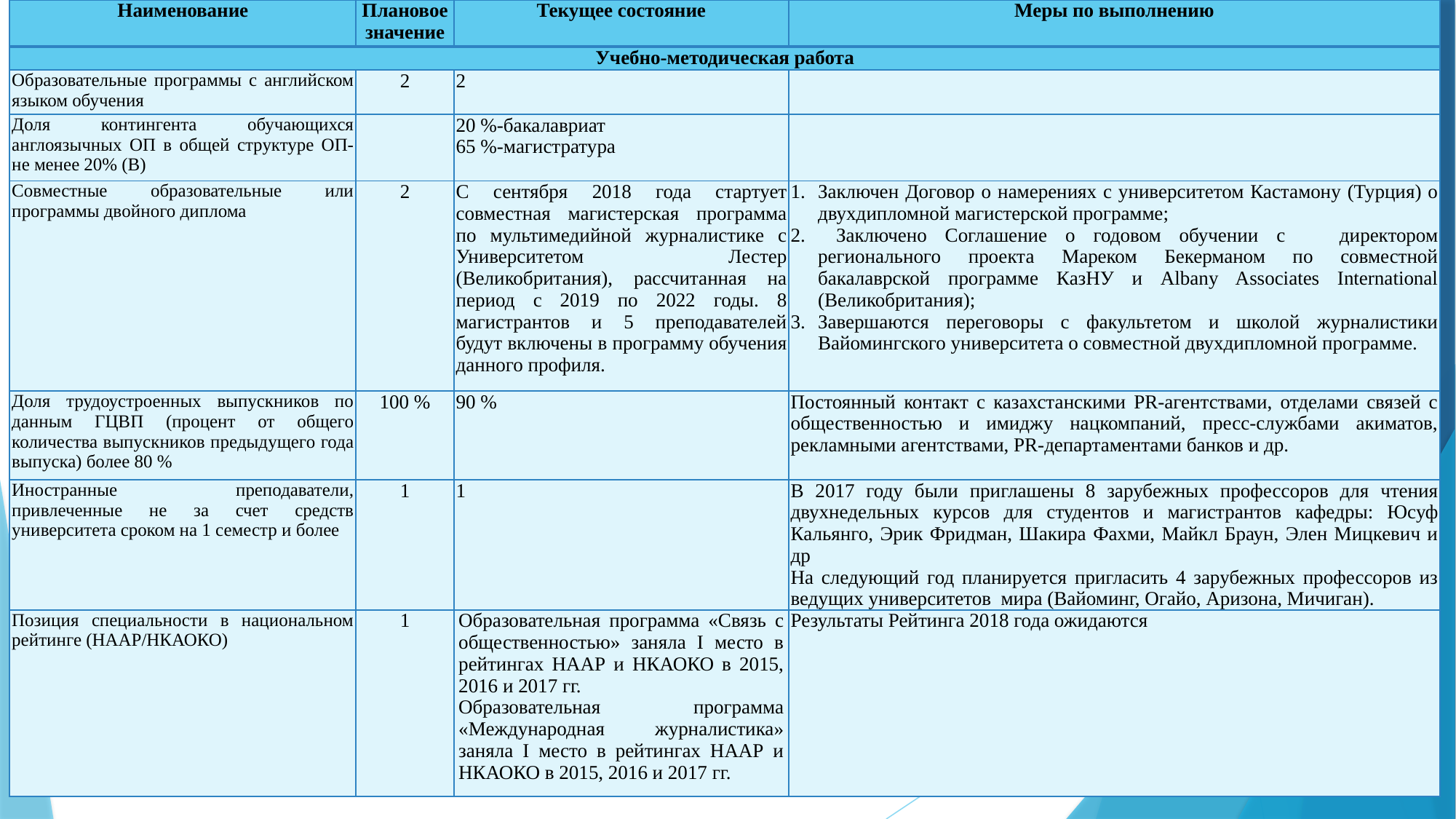

| Наименование | Плановое значение | Текущее состояние | Меры по выполнению |
| --- | --- | --- | --- |
| Учебно-методическая работа |  |  |  |
| Образовательные программы с английском языком обучения | 2 | 2 |  |
| Доля контингента обучающихся англоязычных ОП в общей структуре ОП-не менее 20% (В) |  | 20 %-бакалавриат  65 %-магистратура |  |
| Совместные образовательные или программы двойного диплома | 2 | С сентября 2018 года стартует совместная магистерская программа по мультимедийной журналистике с Университетом Лестер (Великобритания), рассчитанная на период с 2019 по 2022 годы. 8 магистрантов и 5 преподавателей будут включены в программу обучения данного профиля. | Заключен Договор о намерениях с университетом Кастамону (Турция) о двухдипломной магистерской программе; Заключено Соглашение о годовом обучении с директором регионального проекта Мареком Бекерманом по совместной бакалаврской программе КазНУ и Albany Associates International (Великобритания); Завершаются переговоры с факультетом и школой журналистики Вайомингского университета о совместной двухдипломной программе. |
| Доля трудоустроенных выпускников по данным ГЦВП (процент от общего количества выпускников предыдущего года выпуска) более 80 % | 100 % | 90 % | Постоянный контакт с казахстанскими PR-агентствами, отделами связей с общественностью и имиджу нацкомпаний, пресс-службами акиматов, рекламными агентствами, PR-департаментами банков и др. |
| Иностранные преподаватели, привлеченные не за счет средств университета сроком на 1 семестр и более | 1 | 1 | В 2017 году были приглашены 8 зарубежных профессоров для чтения двухнедельных курсов для студентов и магистрантов кафедры: Юсуф Кальянго, Эрик Фридман, Шакира Фахми, Майкл Браун, Элен Мицкевич и др На следующий год планируется пригласить 4 зарубежных профессоров из ведущих университетов мира (Вайоминг, Огайо, Аризона, Мичиган). |
| Позиция специальности в национальном рейтинге (НААР/НКАОКО) | 1 | Образовательная программа «Связь с общественностью» заняла I место в рейтингах НААР и НКАОКО в 2015, 2016 и 2017 гг. Образовательная программа «Международная журналистика» заняла I место в рейтингах НААР и НКАОКО в 2015, 2016 и 2017 гг. | Результаты Рейтинга 2018 года ожидаются |